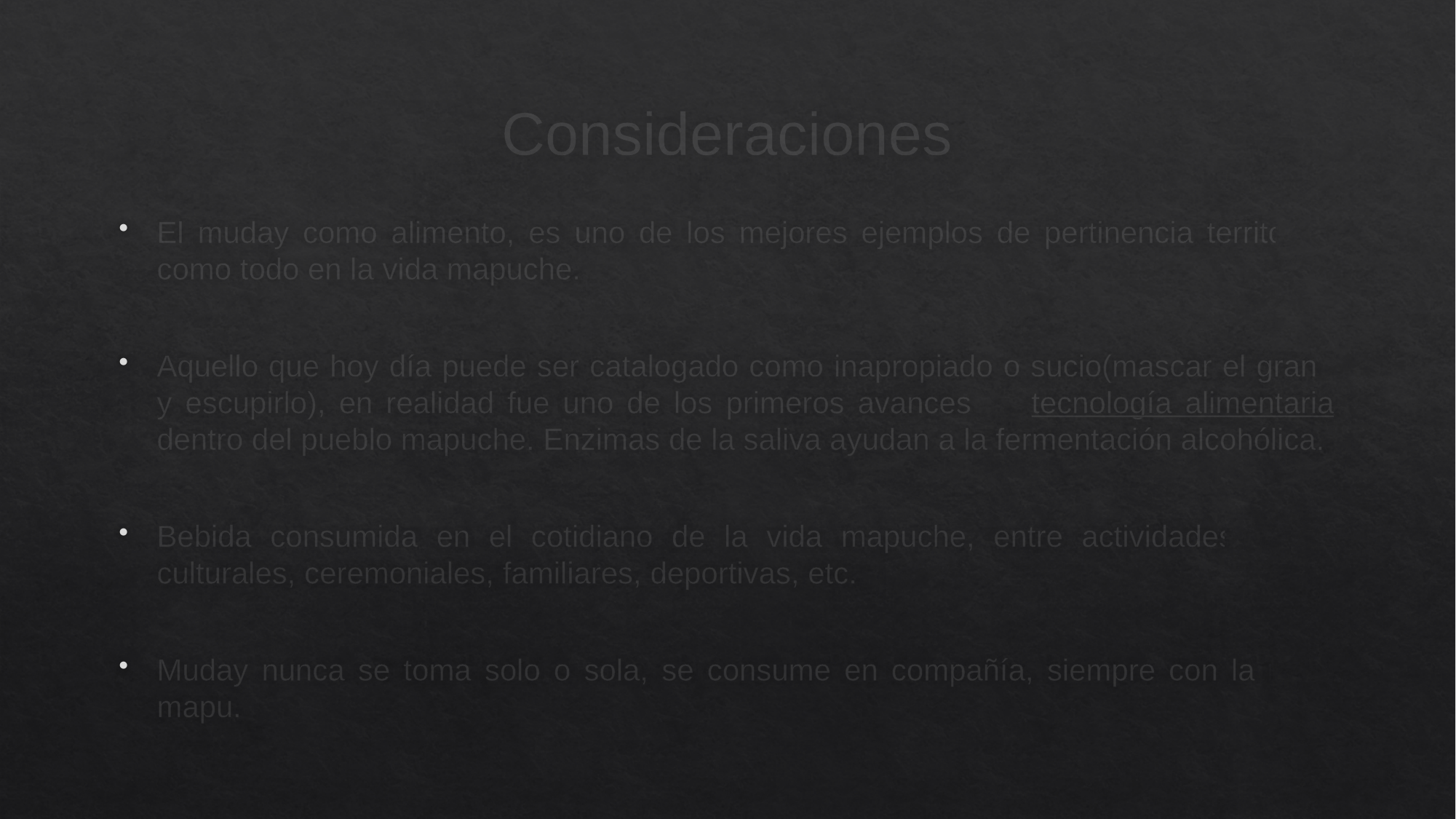

# Consideraciones
El muday como alimento, es uno de los mejores ejemplos de pertinencia territorial, como todo en la vida mapuche.

Aquello que hoy día puede ser catalogado como inapropiado o sucio(mascar el grano y escupirlo), en realidad fue uno de los primeros avances en tecnología alimentaria dentro del pueblo mapuche. Enzimas de la saliva ayudan a la fermentación alcohólica.

Bebida consumida en el cotidiano de la vida mapuche, entre actividades socio-culturales, ceremoniales, familiares, deportivas, etc.

Muday nunca se toma solo o sola, se consume en compañía, siempre con la ñuke mapu.